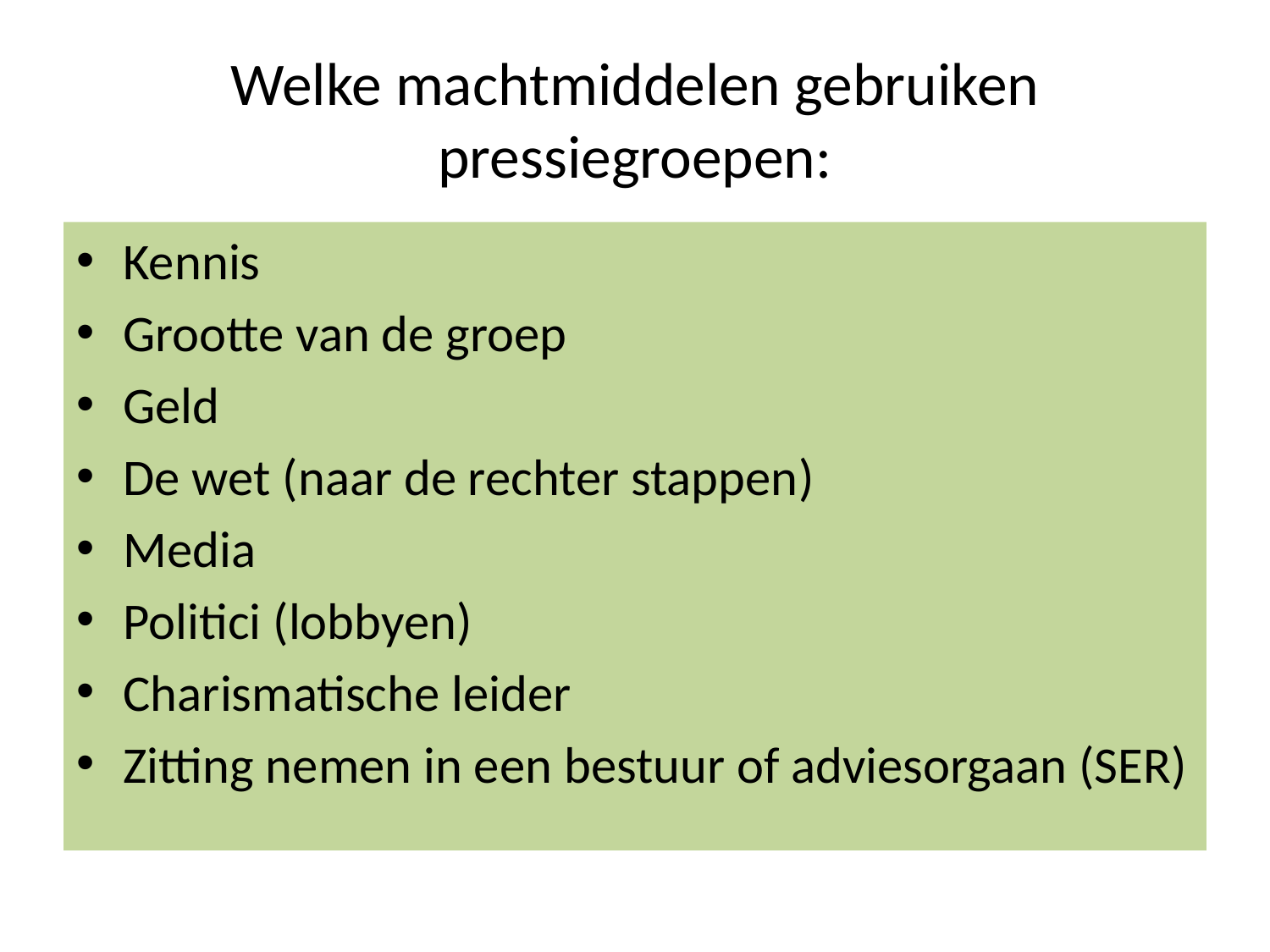

# Welke machtmiddelen gebruiken pressiegroepen:
Kennis
Grootte van de groep
Geld
De wet (naar de rechter stappen)
Media
Politici (lobbyen)
Charismatische leider
Zitting nemen in een bestuur of adviesorgaan (SER)